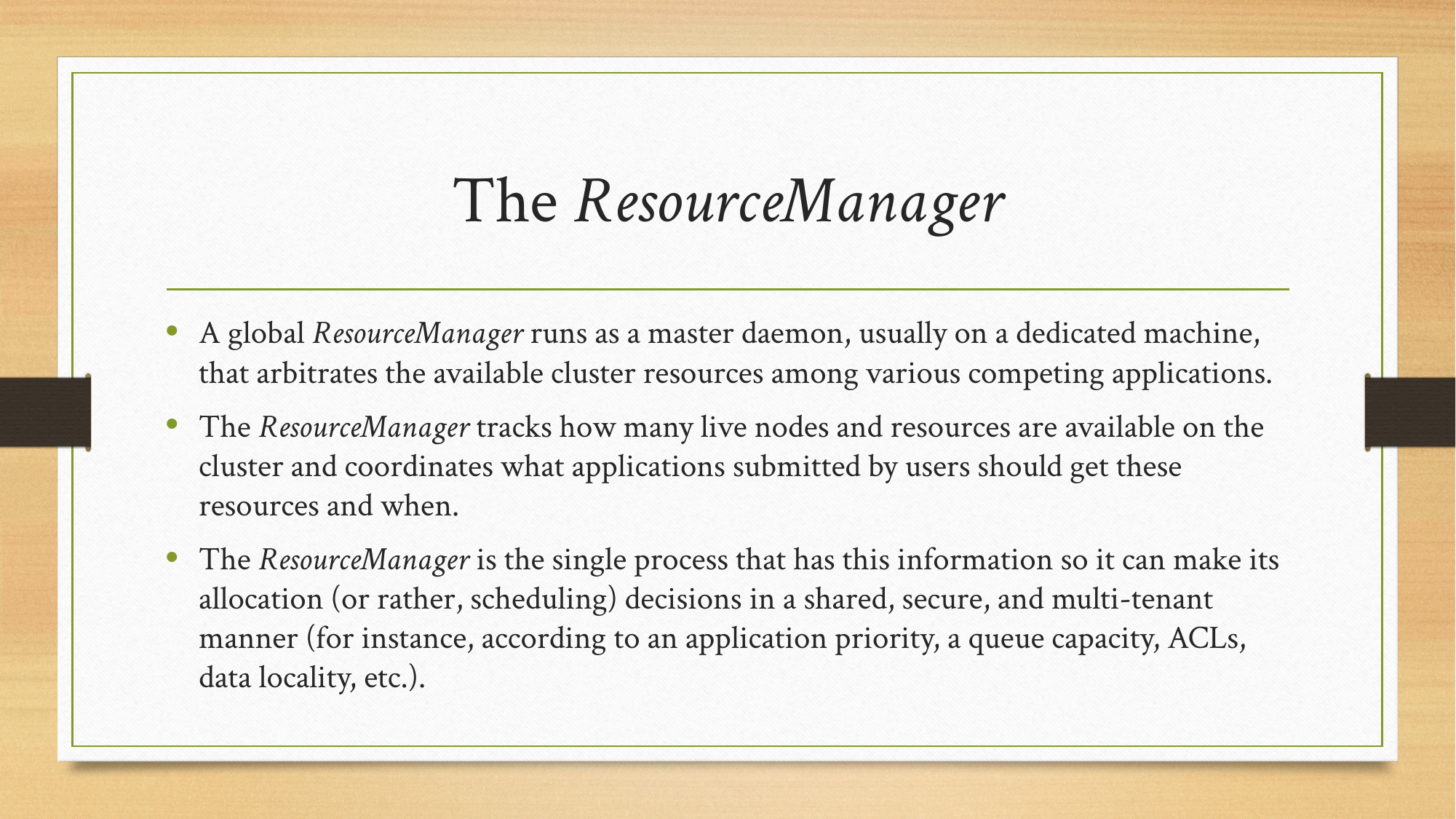

# The ResourceManager
A global ResourceManager runs as a master daemon, usually on a dedicated machine, that arbitrates the available cluster resources among various competing applications.
The ResourceManager tracks how many live nodes and resources are available on the cluster and coordinates what applications submitted by users should get these resources and when.
The ResourceManager is the single process that has this information so it can make its allocation (or rather, scheduling) decisions in a shared, secure, and multi-tenant manner (for instance, according to an application priority, a queue capacity, ACLs, data locality, etc.).